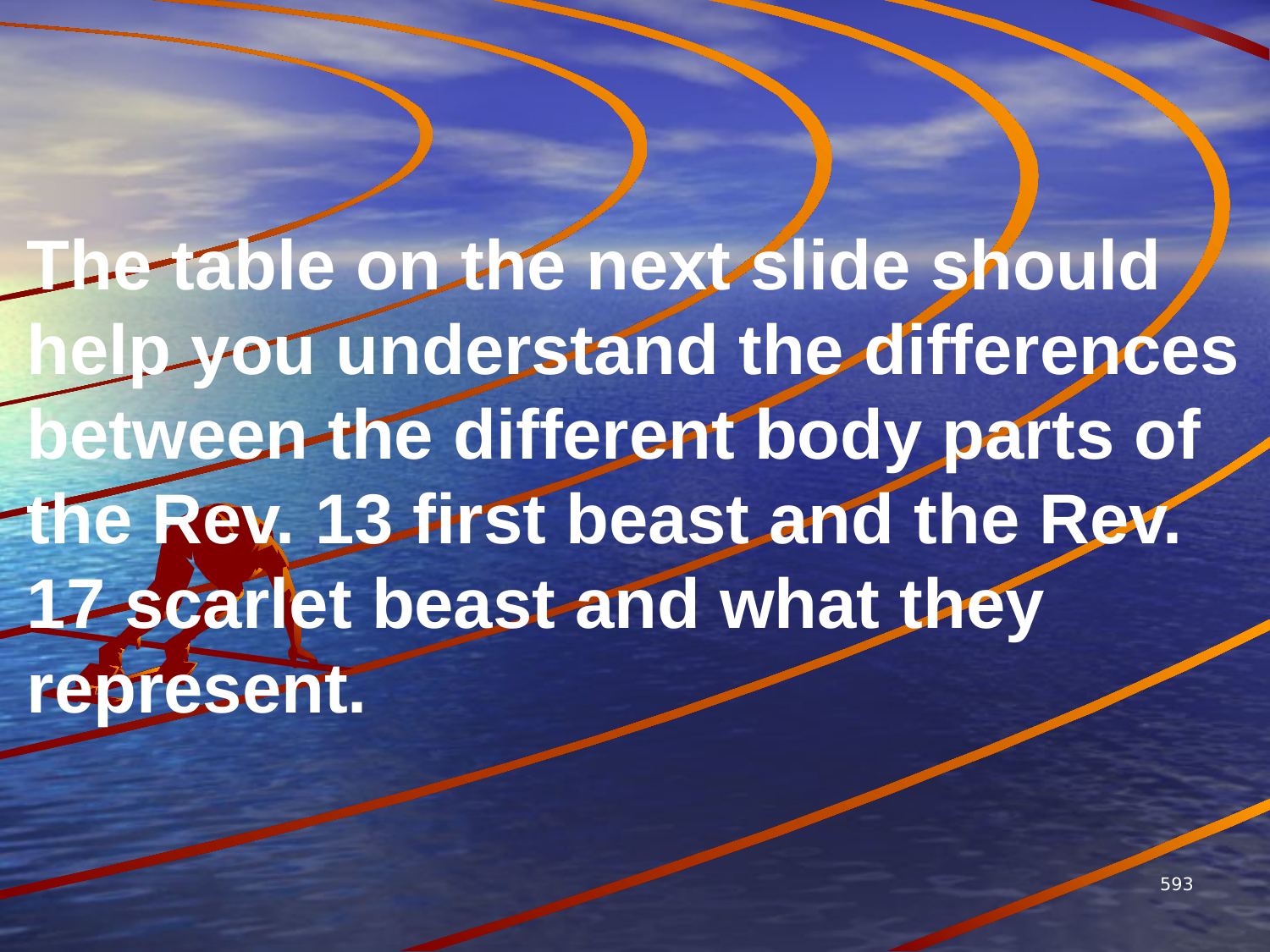

The table on the next slide should help you understand the differences between the different body parts of the Rev. 13 first beast and the Rev. 17 scarlet beast and what they represent.
593